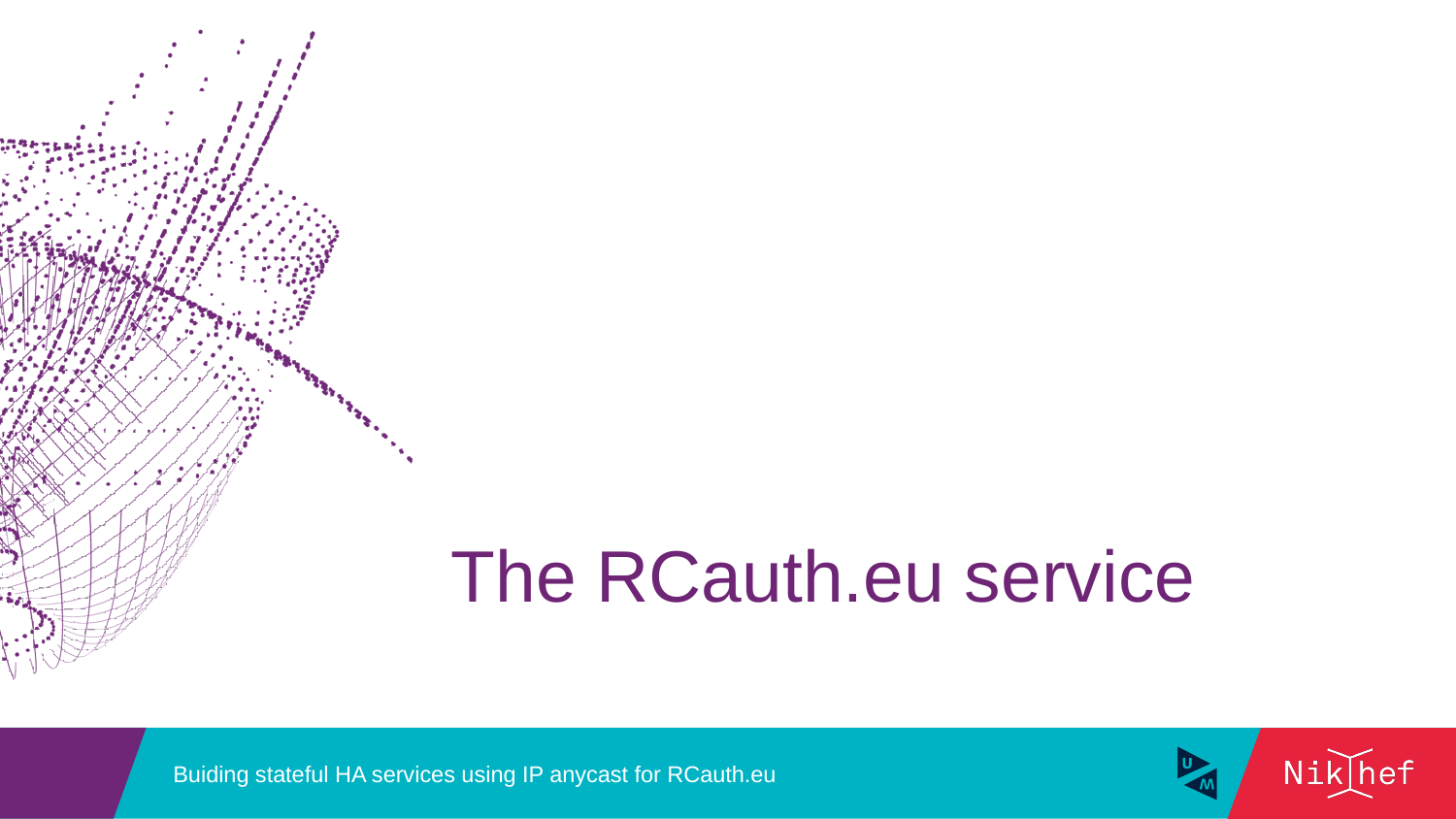

# The RCauth.eu service
Buiding stateful HA services using IP anycast for RCauth.eu